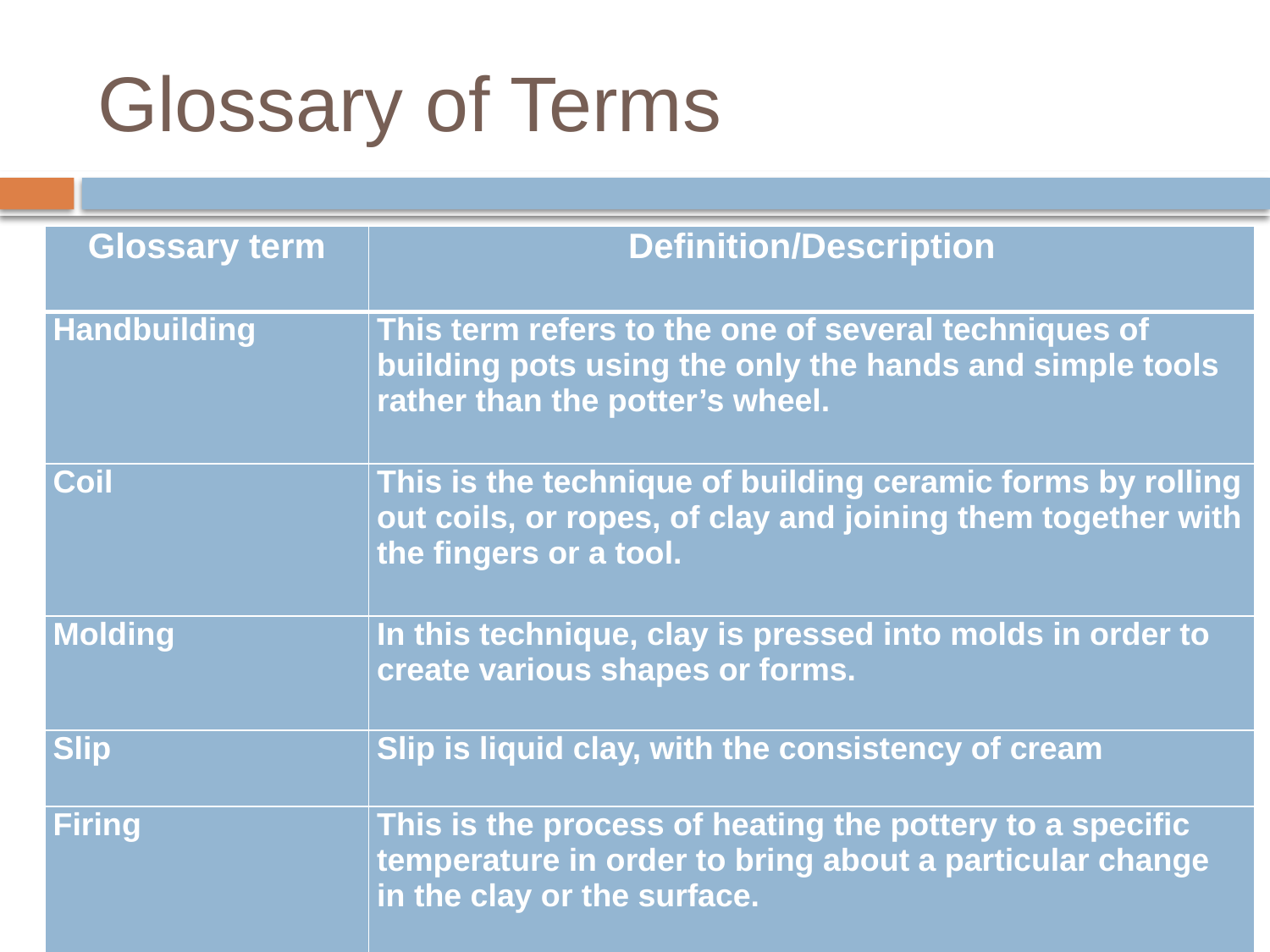

# Glossary of Terms
| Glossary term | Definition/Description |
| --- | --- |
| Handbuilding | This term refers to the one of several techniques of building pots using the only the hands and simple tools rather than the potter’s wheel. |
| Coil | This is the technique of building ceramic forms by rolling out coils, or ropes, of clay and joining them together with the fingers or a tool. |
| Molding | In this technique, clay is pressed into molds in order to create various shapes or forms. |
| Slip | Slip is liquid clay, with the consistency of cream |
| Firing | This is the process of heating the pottery to a specific temperature in order to bring about a particular change in the clay or the surface. |
| Bisque | The term bisque refers to ceramic ware that has been fired once without glaze. |
| Greenware | This refers to ceramic ware that has not been fired. |